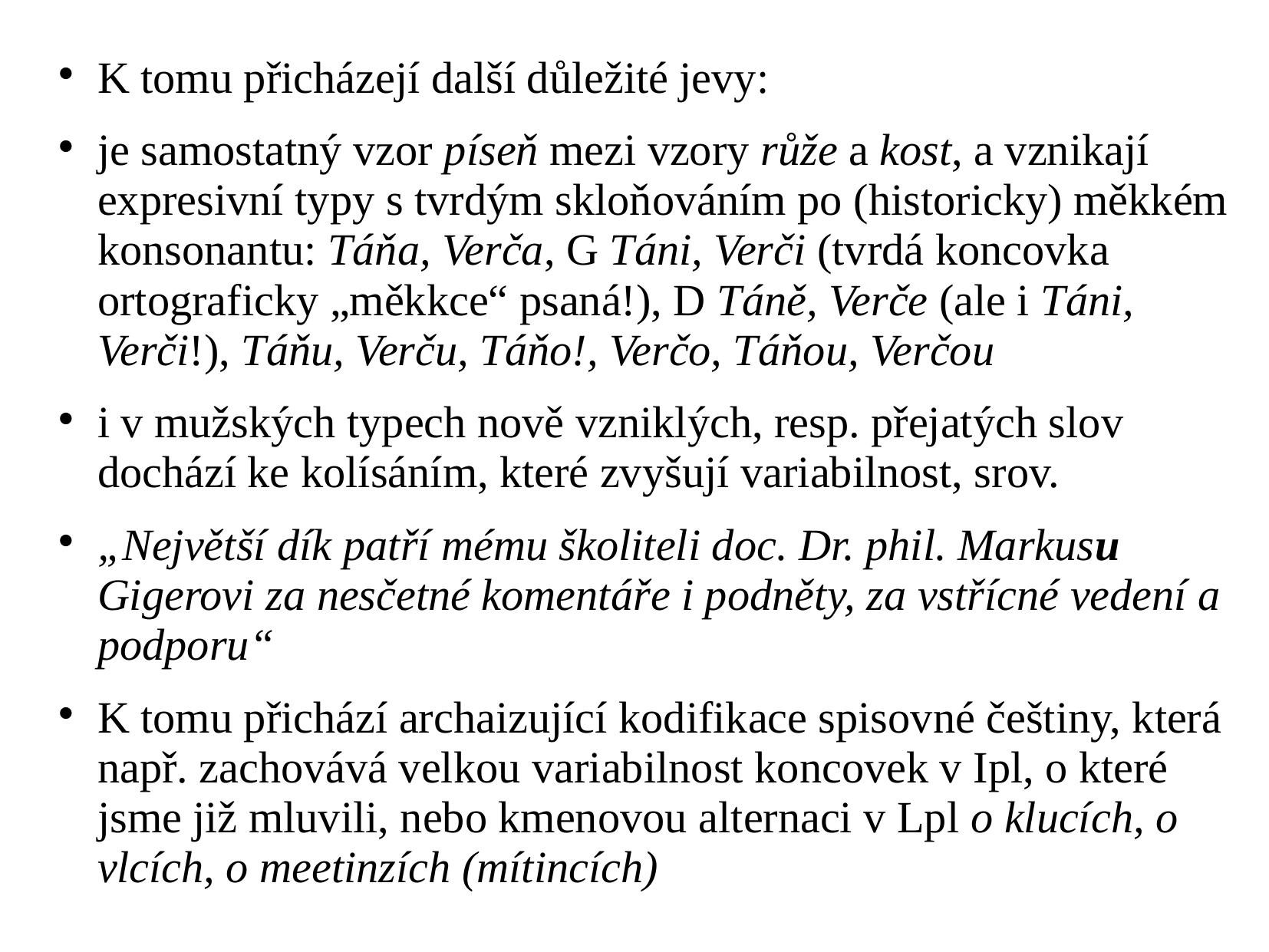

K tomu přicházejí další důležité jevy:
je samostatný vzor píseň mezi vzory růže a kost, a vznikají expresivní typy s tvrdým skloňováním po (historicky) měkkém konsonantu: Táňa, Verča, G Táni, Verči (tvrdá koncovka ortograficky „měkkce“ psaná!), D Táně, Verče (ale i Táni, Verči!), Táňu, Verču, Táňo!, Verčo, Táňou, Verčou
i v mužských typech nově vzniklých, resp. přejatých slov dochází ke kolísáním, které zvyšují variabilnost, srov.
„Největší dík patří mému školiteli doc. Dr. phil. Markusu Gigerovi za nesčetné komentáře i podněty, za vstřícné vedení a podporu“
K tomu přichází archaizující kodifikace spisovné češtiny, která např. zachovává velkou variabilnost koncovek v Ipl, o které jsme již mluvili, nebo kmenovou alternaci v Lpl o klucích, o vlcích, o meetinzích (mítincích)